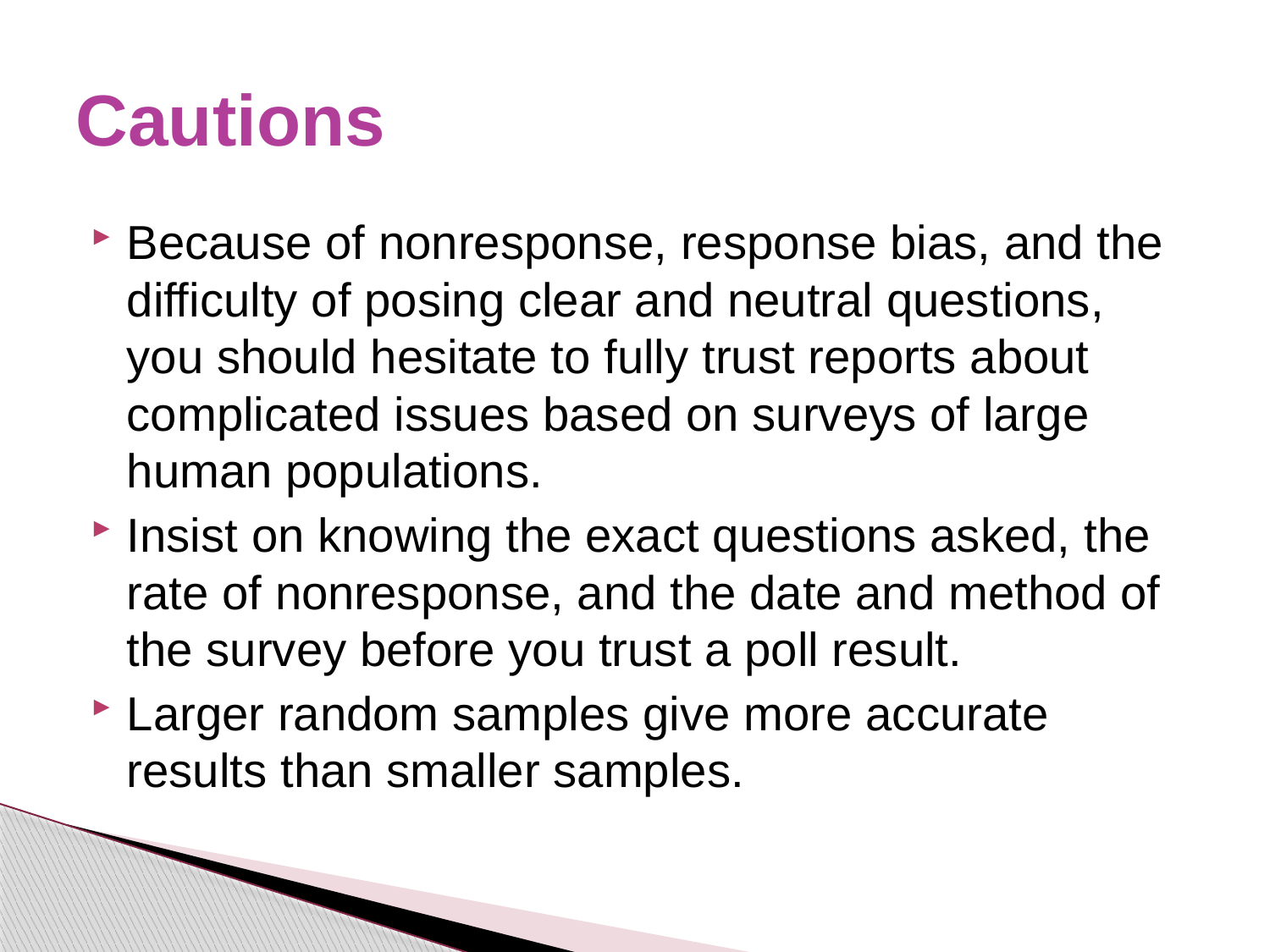

# Cautions
Because of nonresponse, response bias, and the difficulty of posing clear and neutral questions, you should hesitate to fully trust reports about complicated issues based on surveys of large human populations.
Insist on knowing the exact questions asked, the rate of nonresponse, and the date and method of the survey before you trust a poll result.
Larger random samples give more accurate results than smaller samples.